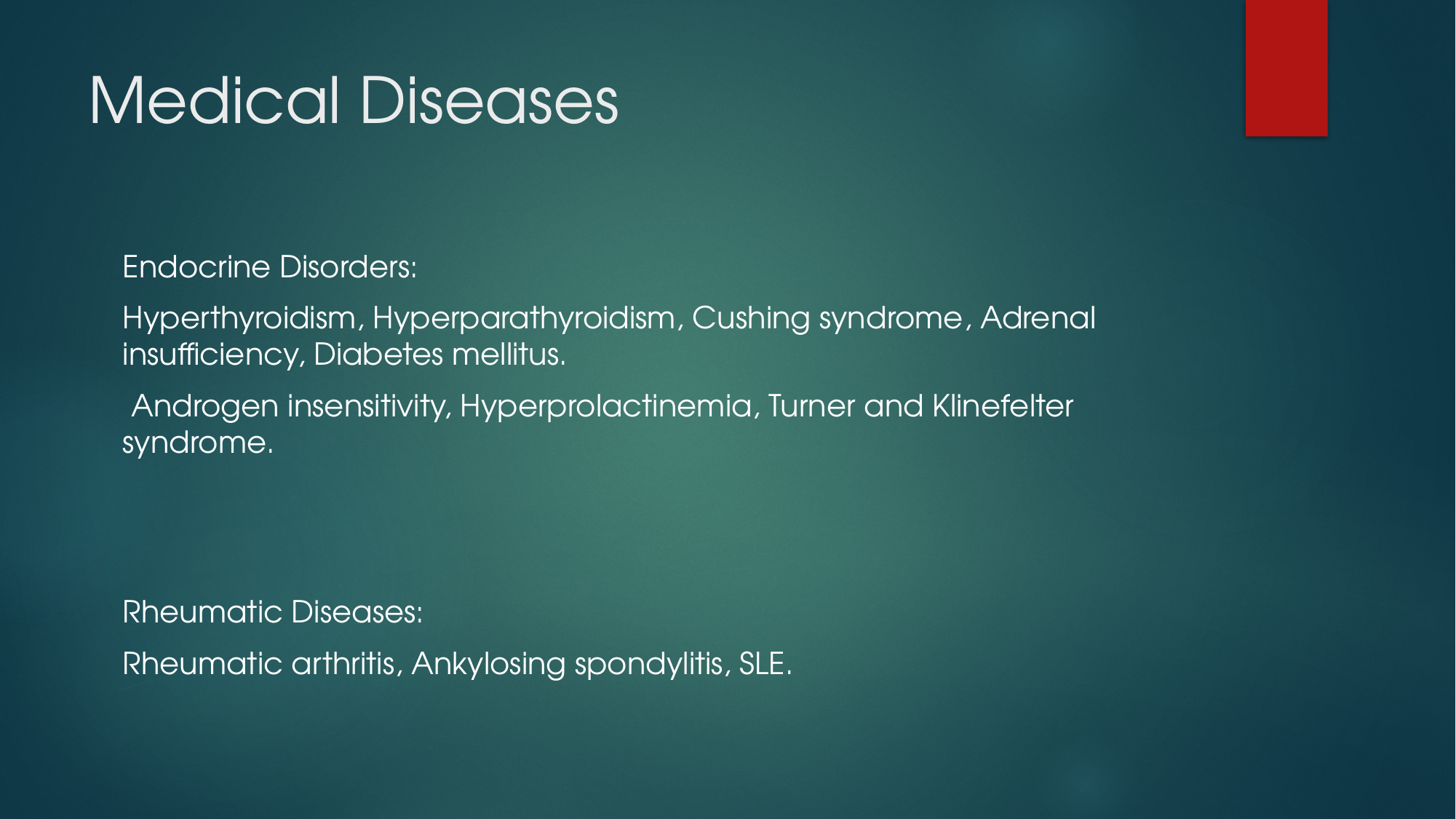

# Medical Diseases

Endocrine Disorders:
Hyperthyroidism, Hyperparathyroidism, Cushing syndrome, Adrenal insufficiency, Diabetes mellitus.
 Androgen insensitivity, Hyperprolactinemia, Turner and Klinefelter syndrome.

Rheumatic Diseases:
Rheumatic arthritis, Ankylosing spondylitis, SLE.